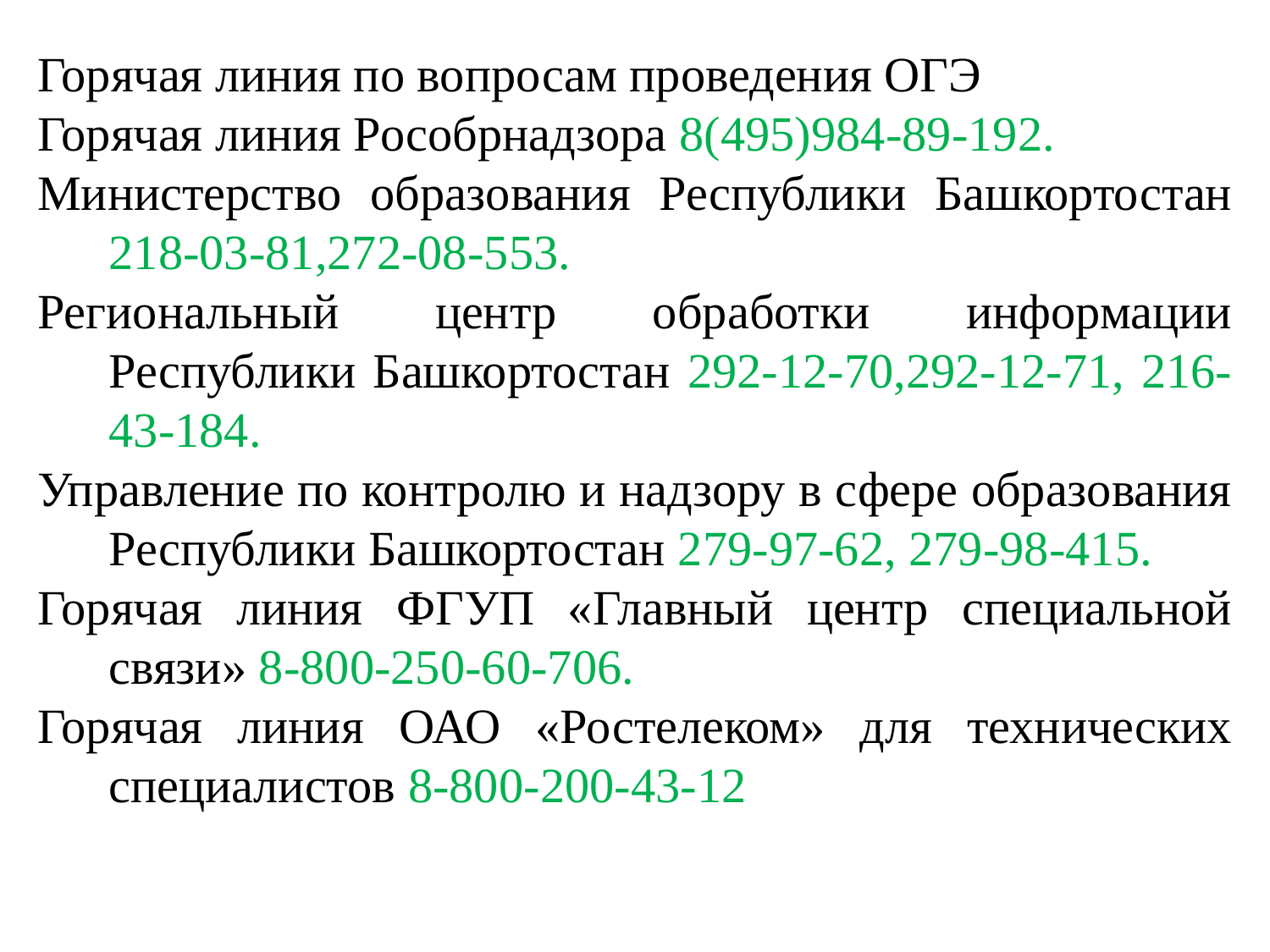

Горячая линия по вопросам проведения ОГЭ
Горячая линия Рособрнадзора 8(495)984-89-192.
Министерство образования Республики Башкортостан 218-03-81,272-08-553.
Региональный центр обработки информации Республики Башкортостан 292-12-70,292-12-71, 216-43-184.
Управление по контролю и надзору в сфере образования Республики Башкортостан 279-97-62, 279-98-415.
Горячая линия ФГУП «Главный центр специальной связи» 8-800-250-60-706.
Горячая линия ОАО «Ростелеком» для технических специалистов 8-800-200-43-12